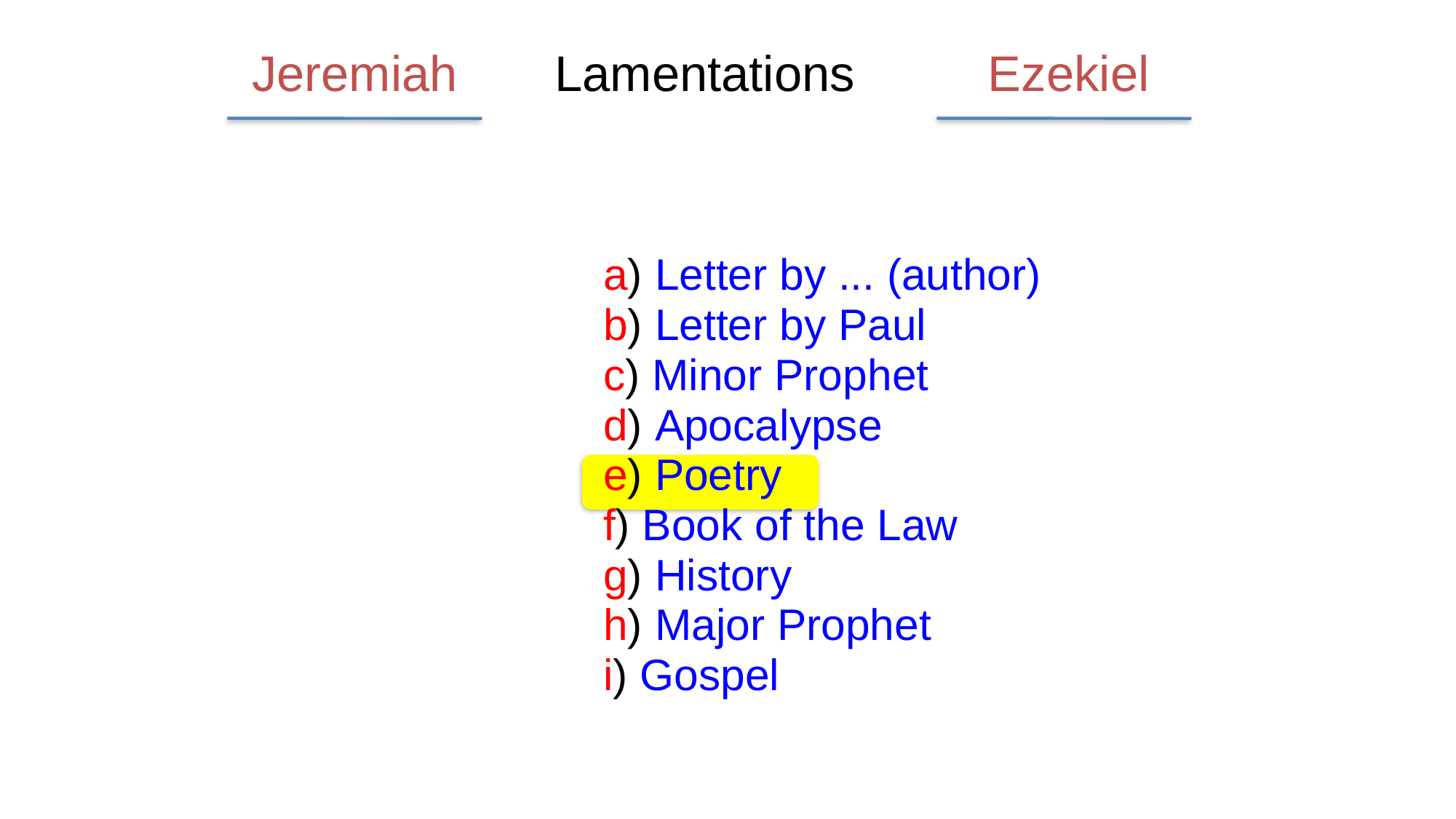

Jeremiah
Ezekiel
Lamentations
a) Letter by ... (author)
b) Letter by Paul
c) Minor Prophet
d) Apocalypse
e) Poetry
f) Book of the Law
g) History
h) Major Prophet
i) Gospel